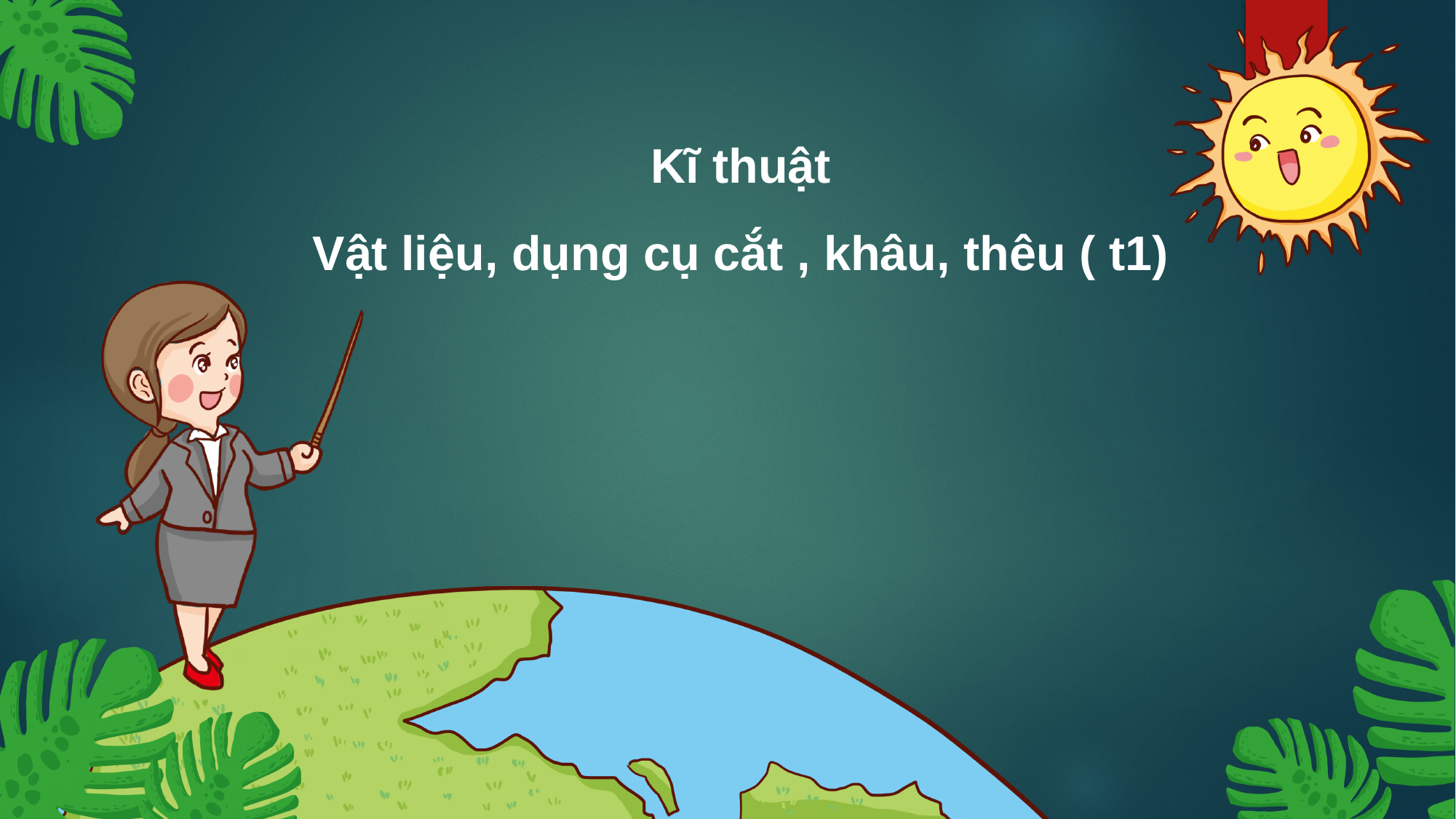

Kĩ thuật
Vật liệu, dụng cụ cắt , khâu, thêu ( t1)